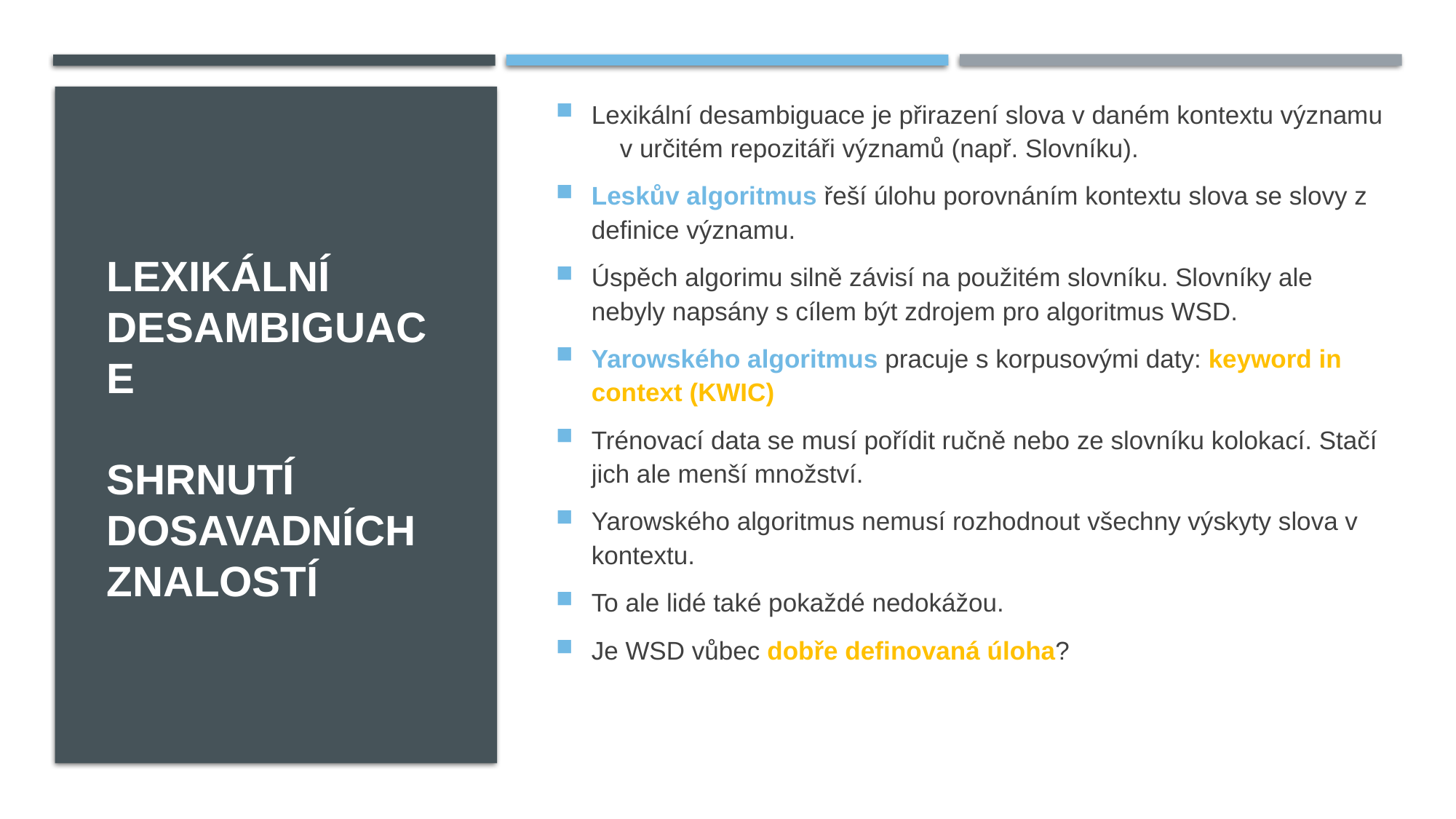

Lexikální desambiguace je přirazení slova v daném kontextu významu      v určitém repozitáři významů (např. Slovníku).
Leskův algoritmus řeší úlohu porovnáním kontextu slova se slovy z definice významu.
Úspěch algorimu silně závisí na použitém slovníku. Slovníky ale nebyly napsány s cílem být zdrojem pro algoritmus WSD.
Yarowského algoritmus pracuje s korpusovými daty: keyword in context (KWIC)
Trénovací data se musí pořídit ručně nebo ze slovníku kolokací. Stačí jich ale menší množství.
Yarowského algoritmus nemusí rozhodnout všechny výskyty slova v kontextu.
To ale lidé také pokaždé nedokážou.
Je WSD vůbec dobře definovaná úloha?
# Lexikální desambiguace Shrnutí dosavadních znalostí